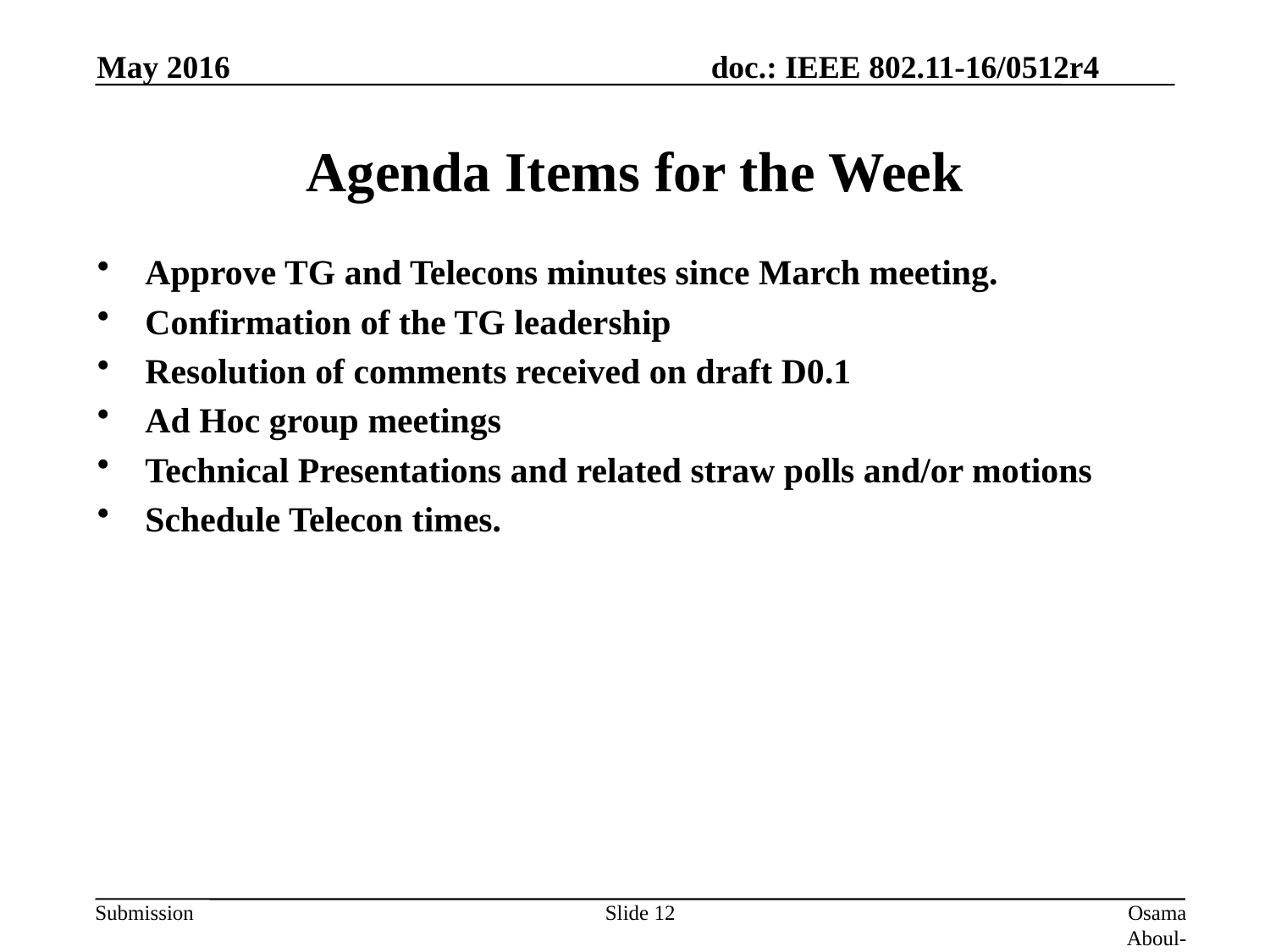

May 2016
# Agenda Items for the Week
Approve TG and Telecons minutes since March meeting.
Confirmation of the TG leadership
Resolution of comments received on draft D0.1
Ad Hoc group meetings
Technical Presentations and related straw polls and/or motions
Schedule Telecon times.
Slide 12
Osama Aboul-Magd (Huawei Technologies)